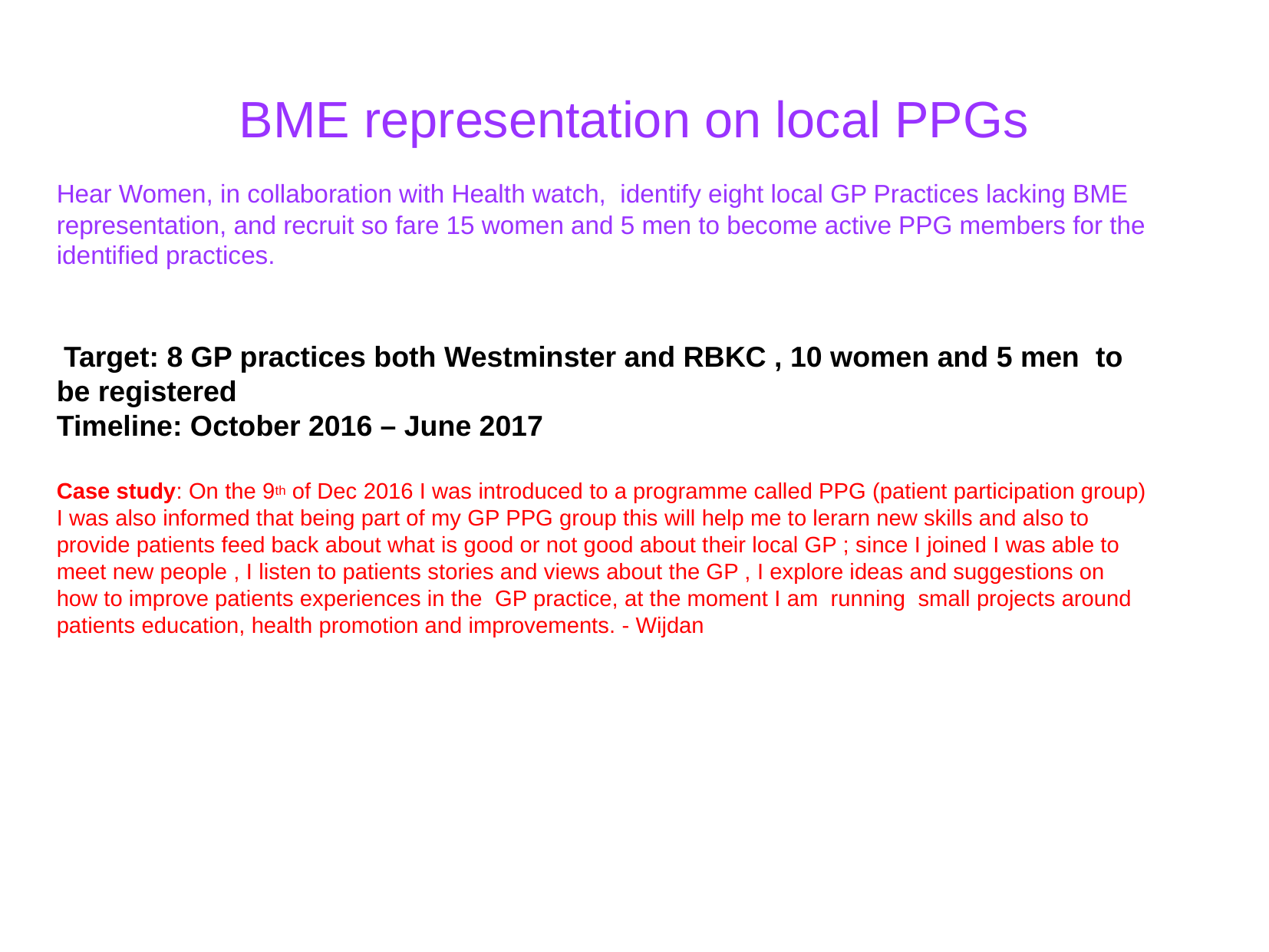

BME representation on local PPGs
Hear Women, in collaboration with Health watch,  identify eight local GP Practices lacking BME representation, and recruit so fare 15 women and 5 men to become active PPG members for the identified practices.

 Target: 8 GP practices both Westminster and RBKC , 10 women and 5 men  to be registered
Timeline: October 2016 – June 2017

Case study: On the 9th of Dec 2016 I was introduced to a programme called PPG (patient participation group) I was also informed that being part of my GP PPG group this will help me to lerarn new skills and also to provide patients feed back about what is good or not good about their local GP ; since I joined I was able to meet new people , I listen to patients stories and views about the GP , I explore ideas and suggestions on how to improve patients experiences in the  GP practice, at the moment I am  running  small projects around patients education, health promotion and improvements. - Wijdan